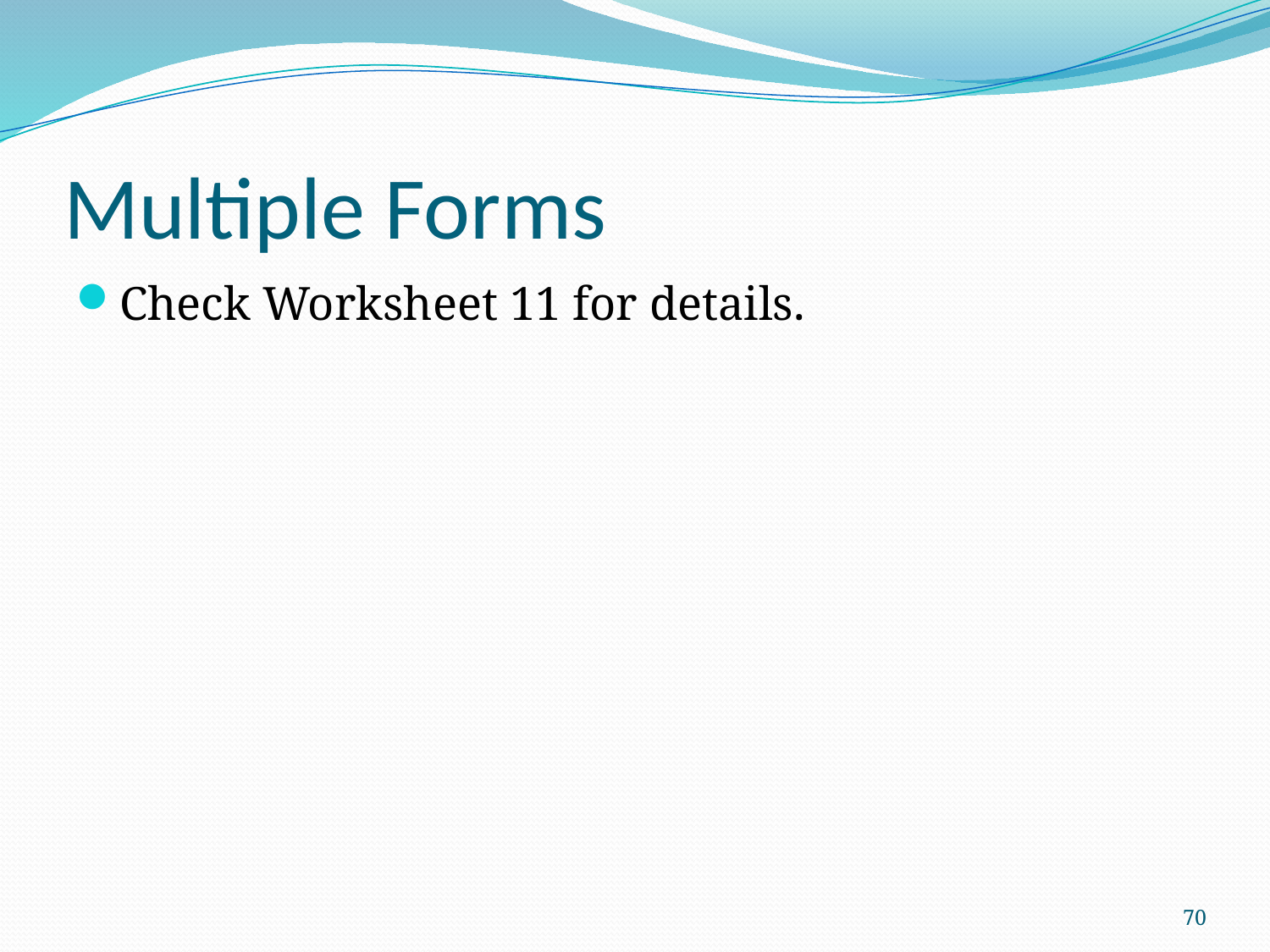

# Multiple Forms
Check Worksheet 11 for details.
70